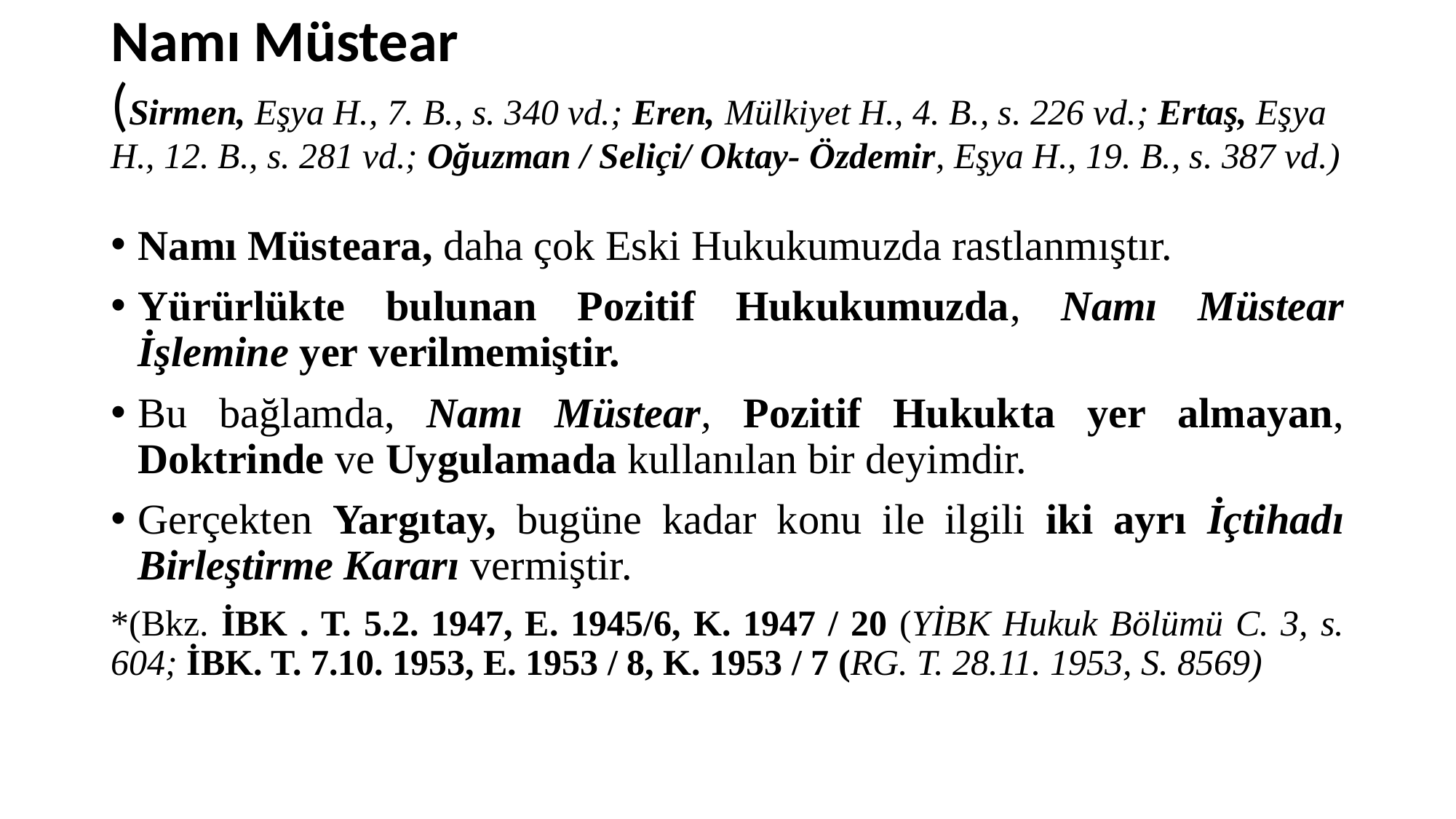

# Namı Müstear (Sirmen, Eşya H., 7. B., s. 340 vd.; Eren, Mülkiyet H., 4. B., s. 226 vd.; Ertaş, Eşya H., 12. B., s. 281 vd.; Oğuzman / Seliçi/ Oktay- Özdemir, Eşya H., 19. B., s. 387 vd.)
Namı Müsteara, daha çok Eski Hukukumuzda rastlanmıştır.
Yürürlükte bulunan Pozitif Hukukumuzda, Namı Müstear İşlemine yer verilmemiştir.
Bu bağlamda, Namı Müstear, Pozitif Hukukta yer almayan, Doktrinde ve Uygulamada kullanılan bir deyimdir.
Gerçekten Yargıtay, bugüne kadar konu ile ilgili iki ayrı İçtihadı Birleştirme Kararı vermiştir.
*(Bkz. İBK . T. 5.2. 1947, E. 1945/6, K. 1947 / 20 (YİBK Hukuk Bölümü C. 3, s. 604; İBK. T. 7.10. 1953, E. 1953 / 8, K. 1953 / 7 (RG. T. 28.11. 1953, S. 8569)